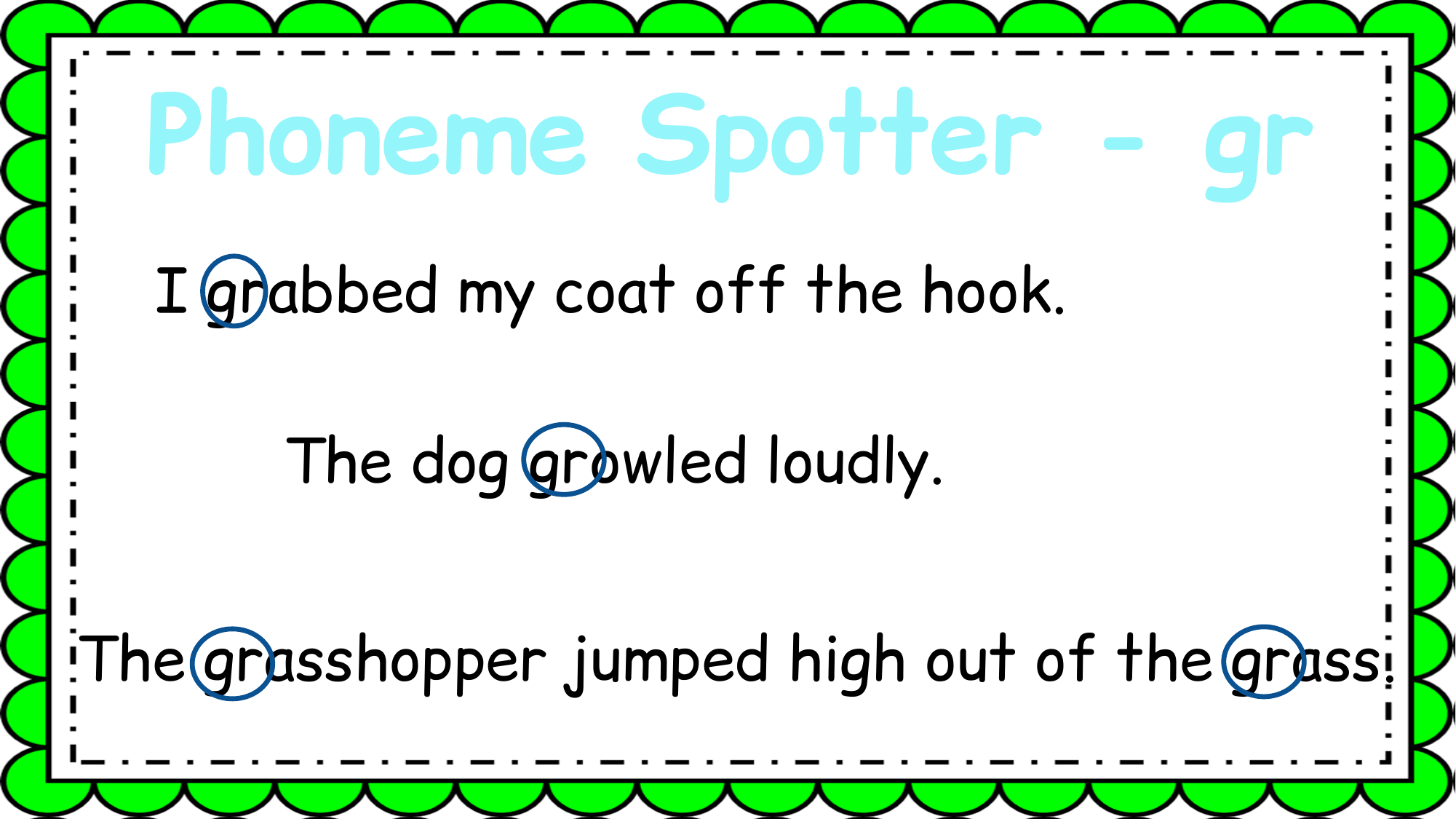

Phoneme Spotter - gr
I grabbed my coat off the hook.

The dog growled loudly.

The grasshopper jumped high out of the grass.